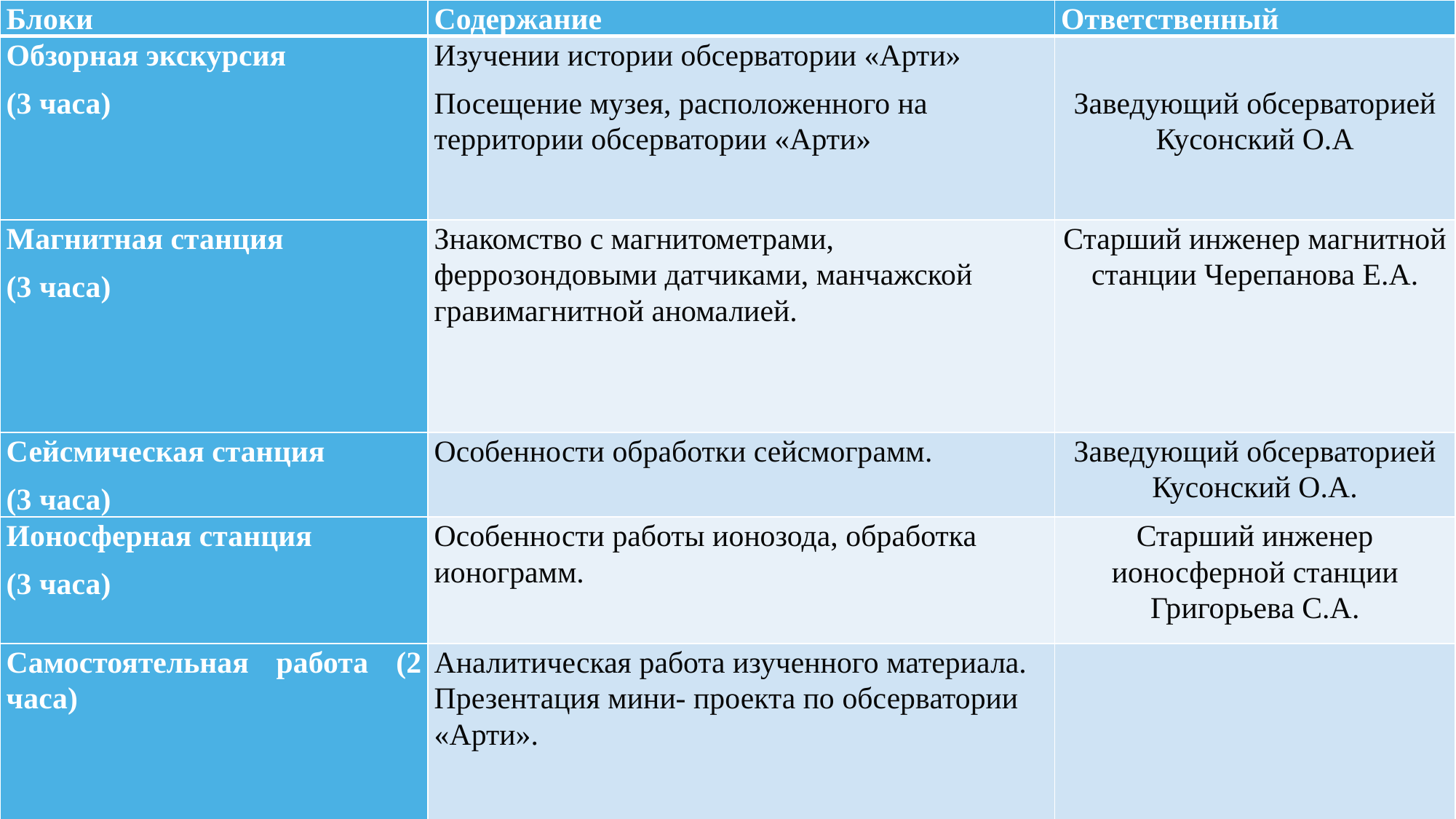

| Блоки | Содержание | Ответственный |
| --- | --- | --- |
| Обзорная экскурсия (3 часа) | Изучении истории обсерватории «Арти» Посещение музея, расположенного на территории обсерватории «Арти» | Заведующий обсерваторией Кусонский О.А |
| Магнитная станция (3 часа) | Знакомство с магнитометрами, феррозондовыми датчиками, манчажской гравимагнитной аномалией. | Старший инженер магнитной станции Черепанова Е.А. |
| Сейсмическая станция (3 часа) | Особенности обработки сейсмограмм. | Заведующий обсерваторией Кусонский О.А. |
| Ионосферная станция (3 часа) | Особенности работы ионозода, обработка ионограмм. | Старший инженер ионосферной станции Григорьева С.А. |
| Самостоятельная работа (2 часа) | Аналитическая работа изученного материала. Презентация мини- проекта по обсерватории «Арти». |  |
#